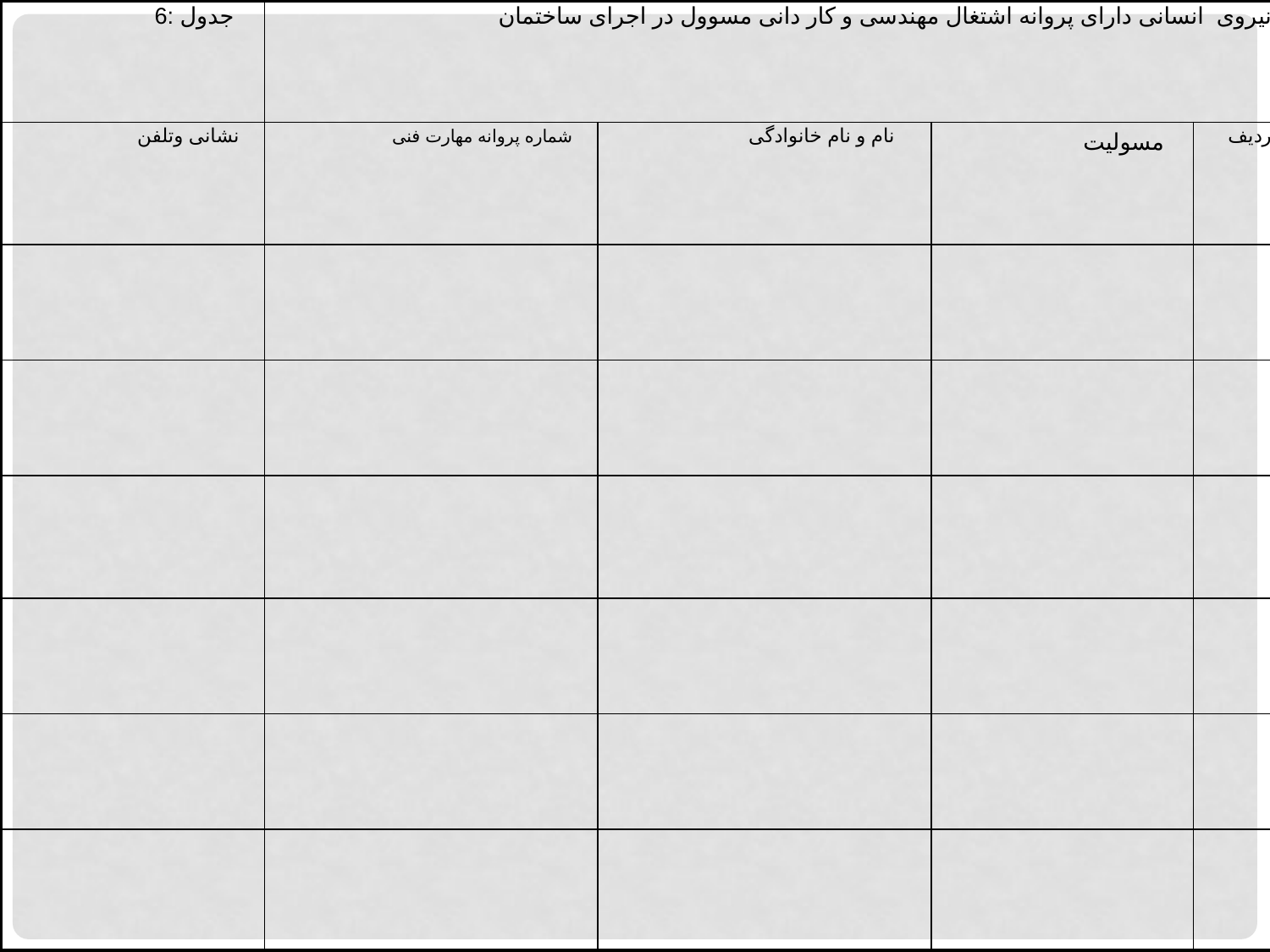

| جدول :6 | نیروی انسانی دارای پروانه اشتغال مهندسی و کار دانی مسوول در اجرای ساختمان |  |  |  |
| --- | --- | --- | --- | --- |
| نشانی وتلفن | شماره پروانه مهارت فنی | نام و نام خانوادگی | مسولیت | ردیف |
|  |  |  |  |  |
|  |  |  |  |  |
|  |  |  |  |  |
|  |  |  |  |  |
|  |  |  |  |  |
|  |  |  |  |  |